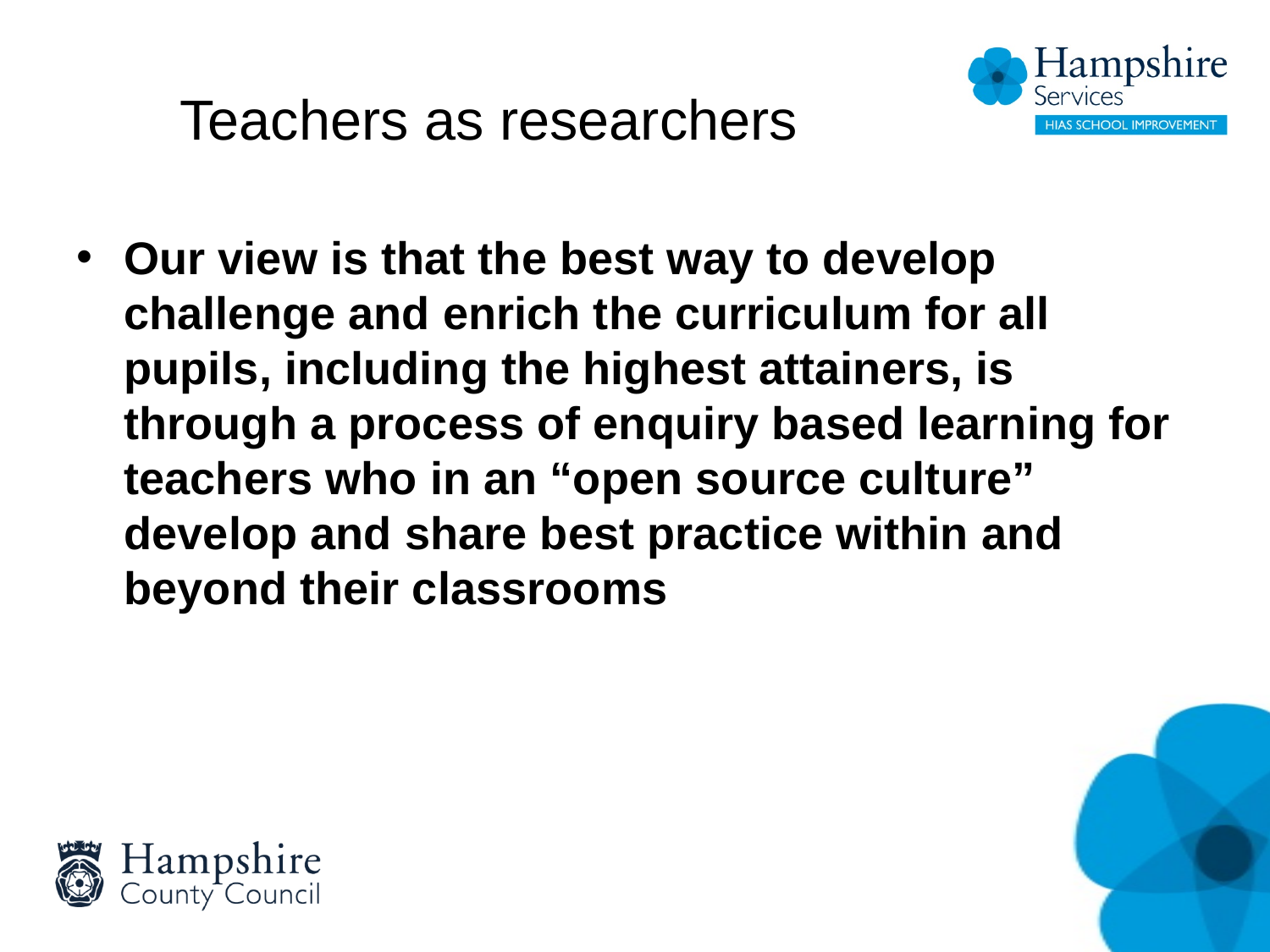

# Teachers as researchers
Our view is that the best way to develop challenge and enrich the curriculum for all pupils, including the highest attainers, is through a process of enquiry based learning for teachers who in an “open source culture” develop and share best practice within and beyond their classrooms